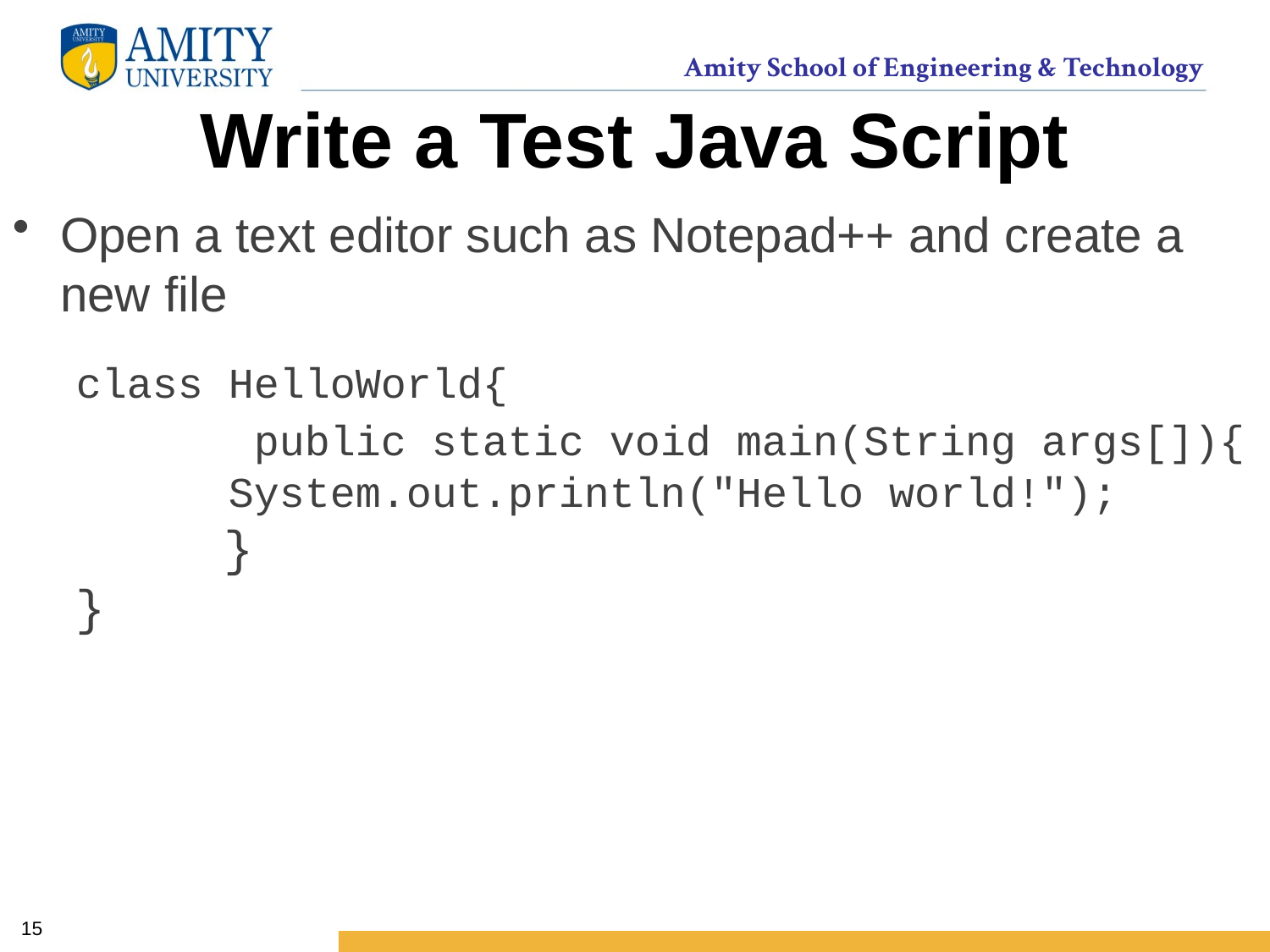

# Write a Test Java Script
Open a text editor such as Notepad++ and create a new file
class HelloWorld{
      public static void main(String args[]){
      System.out.println("Hello world!");
     }
}
15